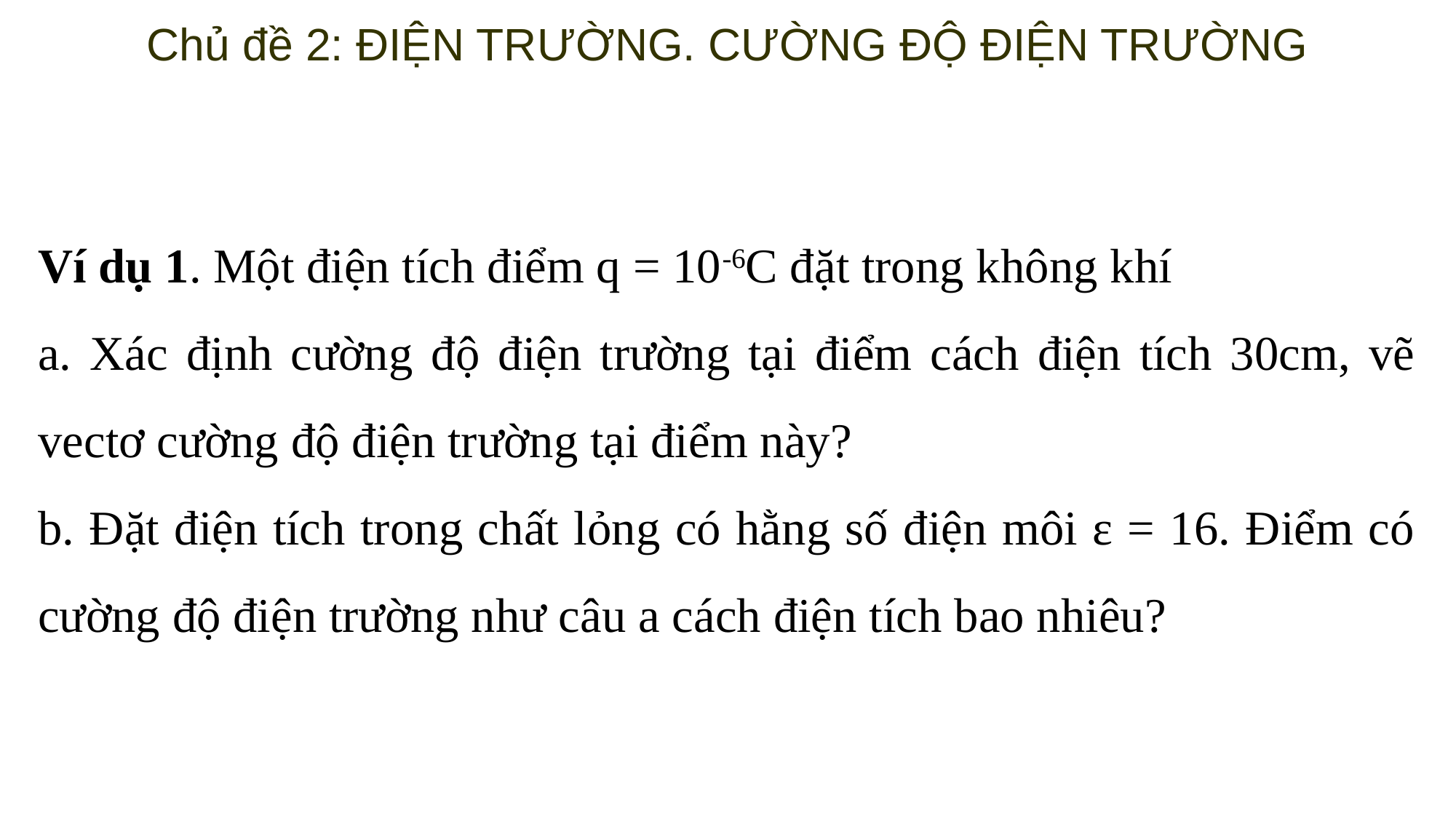

Chủ đề 2: ĐIỆN TRƯỜNG. CƯỜNG ĐỘ ĐIỆN TRƯỜNG
Ví dụ 1. Một điện tích điểm q = 10-6C đặt trong không khí
a. Xác định cường độ điện trường tại điểm cách điện tích 30cm, vẽ vectơ cường độ điện trường tại điểm này?
b. Đặt điện tích trong chất lỏng có hằng số điện môi ε = 16. Điểm có cường độ điện trường như câu a cách điện tích bao nhiêu?